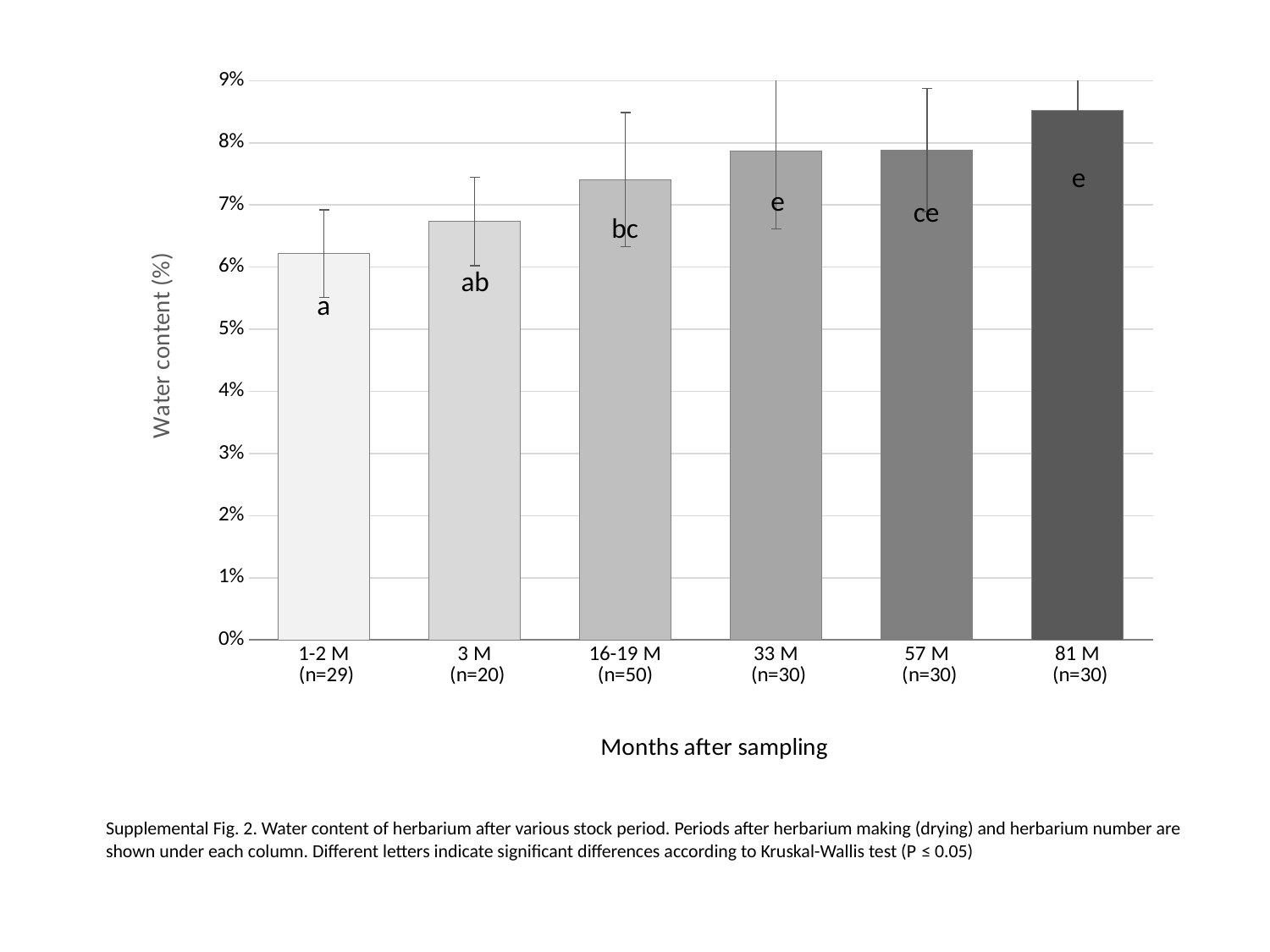

### Chart

| Category |  |
|---|---|
| 1-2 M
 (n=29) | 0.06217575995911278 |
| 3 M
 (n=20) | 0.06734022702097964 |
| 16-19 M
(n=50) | 0.07408676140371911 |
| 33 M
 (n=30) | 0.07866024043720793 |
| 57 M
 (n=30) | 0.07887561599018199 |
| 81 M
 (n=30) | 0.08522578426005886 |
e
e
ce
bc
ab
a
Supplemental Fig. 2. Water content of herbarium after various stock period. Periods after herbarium making (drying) and herbarium number are shown under each column. Different letters indicate significant differences according to Kruskal-Wallis test (P ≤ 0.05)